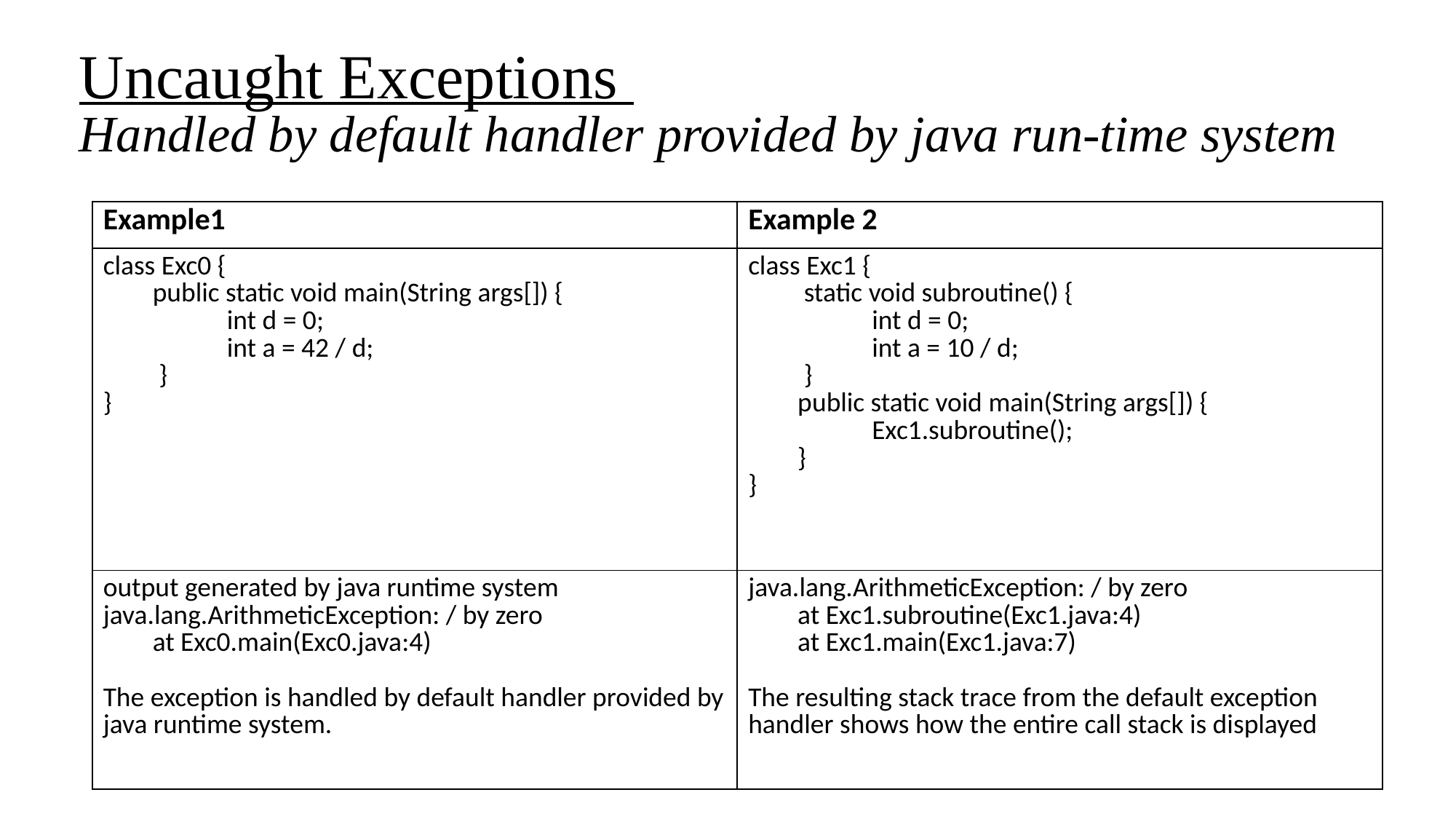

# Uncaught Exceptions Handled by default handler provided by java run-time system
| Example1 | Example 2 |
| --- | --- |
| class Exc0 { public static void main(String args[]) { int d = 0; int a = 42 / d; } } | class Exc1 { static void subroutine() { int d = 0; int a = 10 / d; } public static void main(String args[]) { Exc1.subroutine(); } } |
| output generated by java runtime system java.lang.ArithmeticException: / by zero at Exc0.main(Exc0.java:4) The exception is handled by default handler provided by java runtime system. | java.lang.ArithmeticException: / by zero at Exc1.subroutine(Exc1.java:4) at Exc1.main(Exc1.java:7) The resulting stack trace from the default exception handler shows how the entire call stack is displayed |